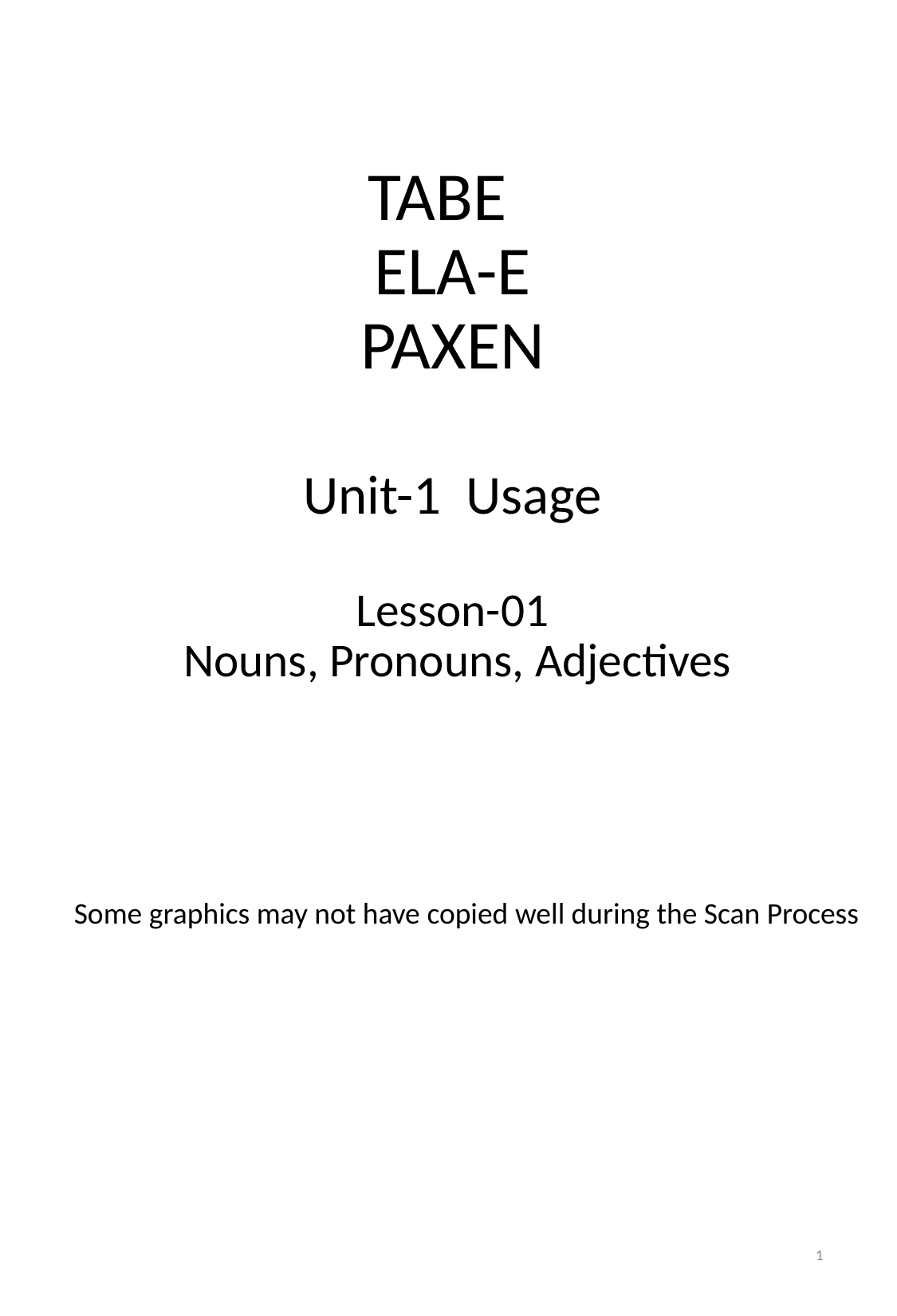

# TABE ELA-E PAXEN Unit-1  Usage Lesson-01 Nouns, Pronouns, Adjectives
Some graphics may not have copied well during the Scan Process
1